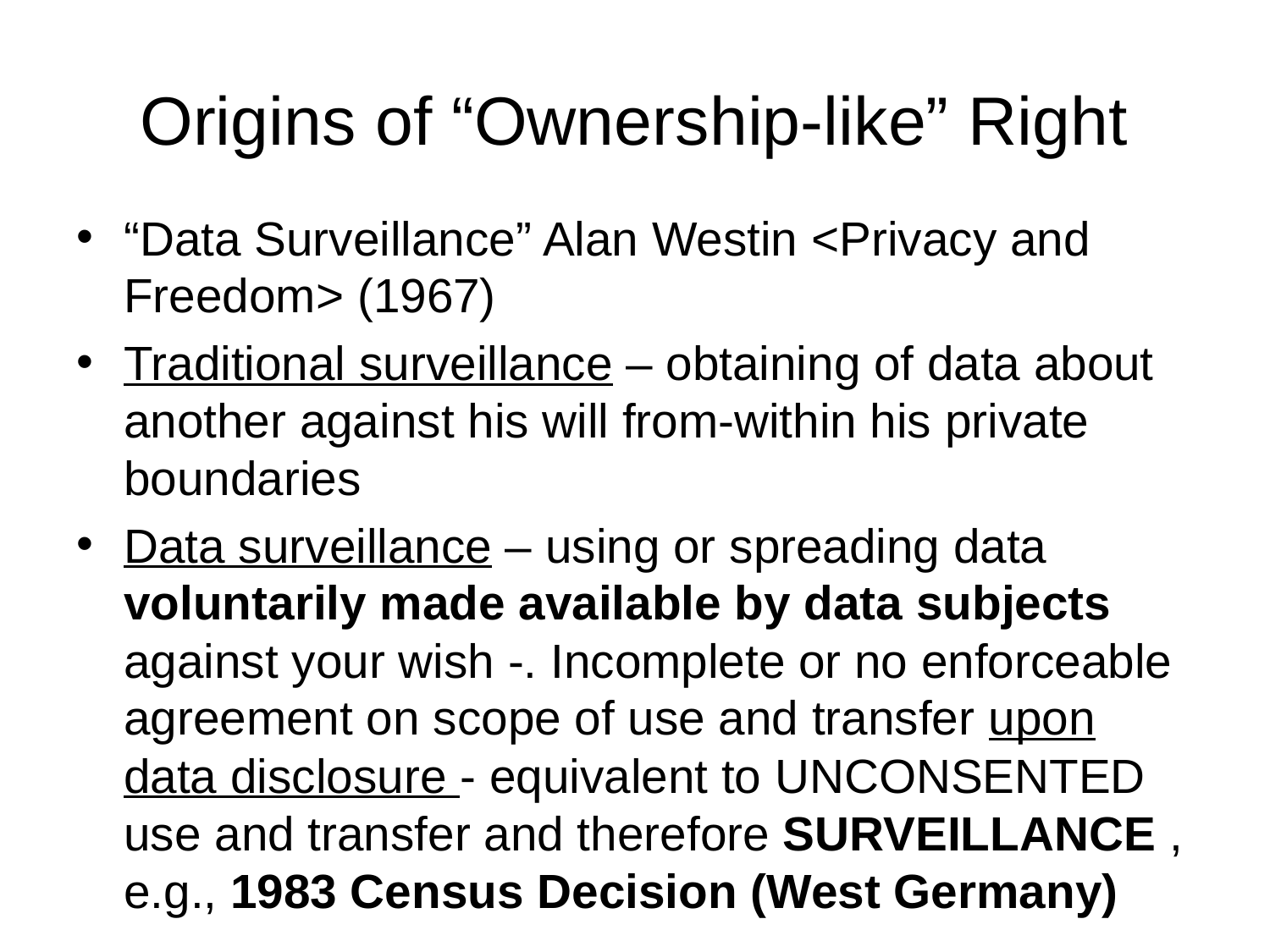

# Origins of “Ownership-like” Right
“Data Surveillance” Alan Westin <Privacy and Freedom> (1967)
Traditional surveillance – obtaining of data about another against his will from-within his private boundaries
Data surveillance – using or spreading data voluntarily made available by data subjects against your wish -. Incomplete or no enforceable agreement on scope of use and transfer upon data disclosure - equivalent to UNCONSENTED use and transfer and therefore SURVEILLANCE , e.g., 1983 Census Decision (West Germany)